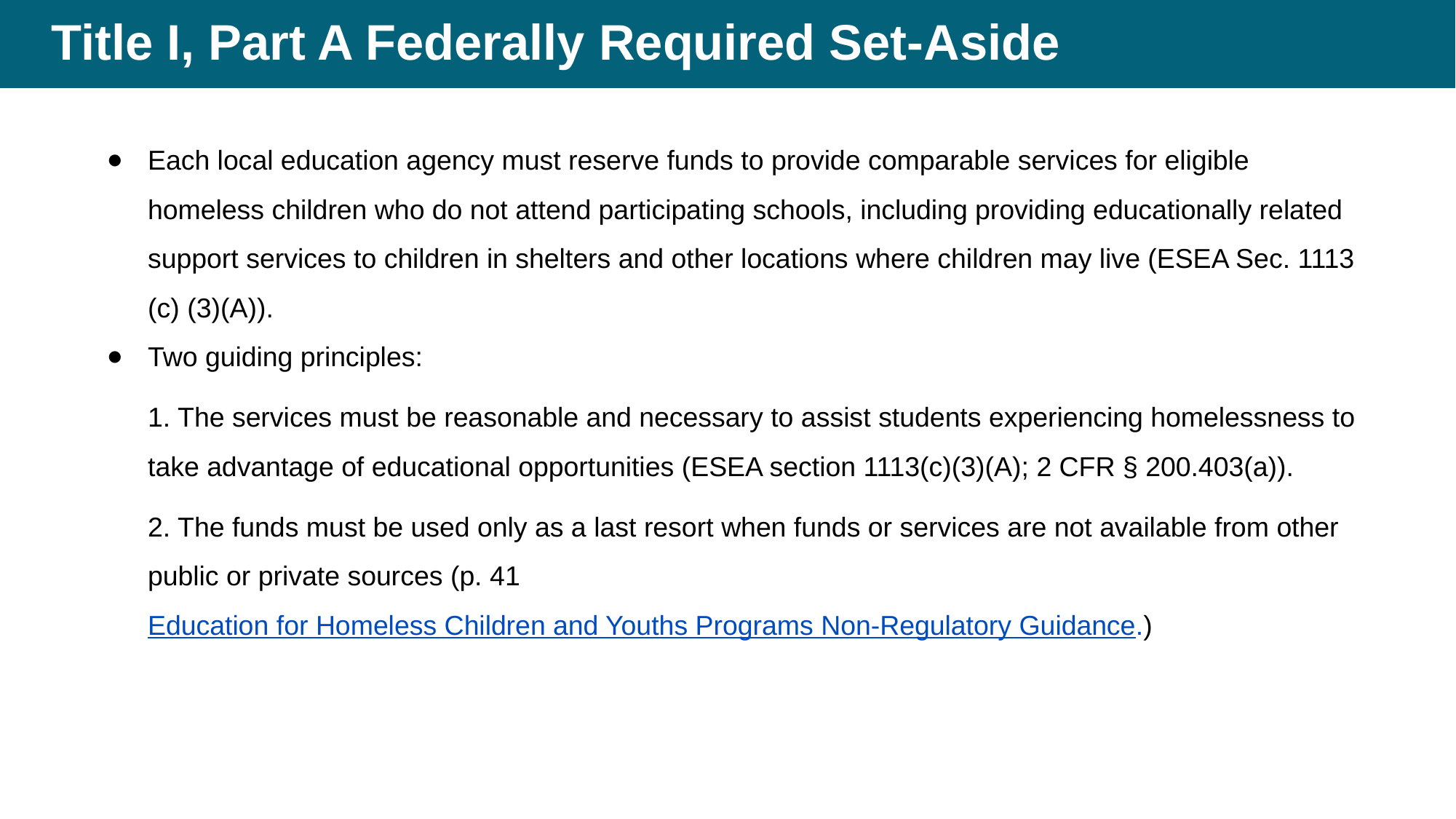

# Title I, Part A Federally Required Set-Aside
Each local education agency must reserve funds to provide comparable services for eligible homeless children who do not attend participating schools, including providing educationally related support services to children in shelters and other locations where children may live (ESEA Sec. 1113 (c) (3)(A)).
Two guiding principles:
1. The services must be reasonable and necessary to assist students experiencing homelessness to take advantage of educational opportunities (ESEA section 1113(c)(3)(A); 2 CFR § 200.403(a)).
2. The funds must be used only as a last resort when funds or services are not available from other public or private sources (p. 41 Education for Homeless Children and Youths Programs Non-Regulatory Guidance.)